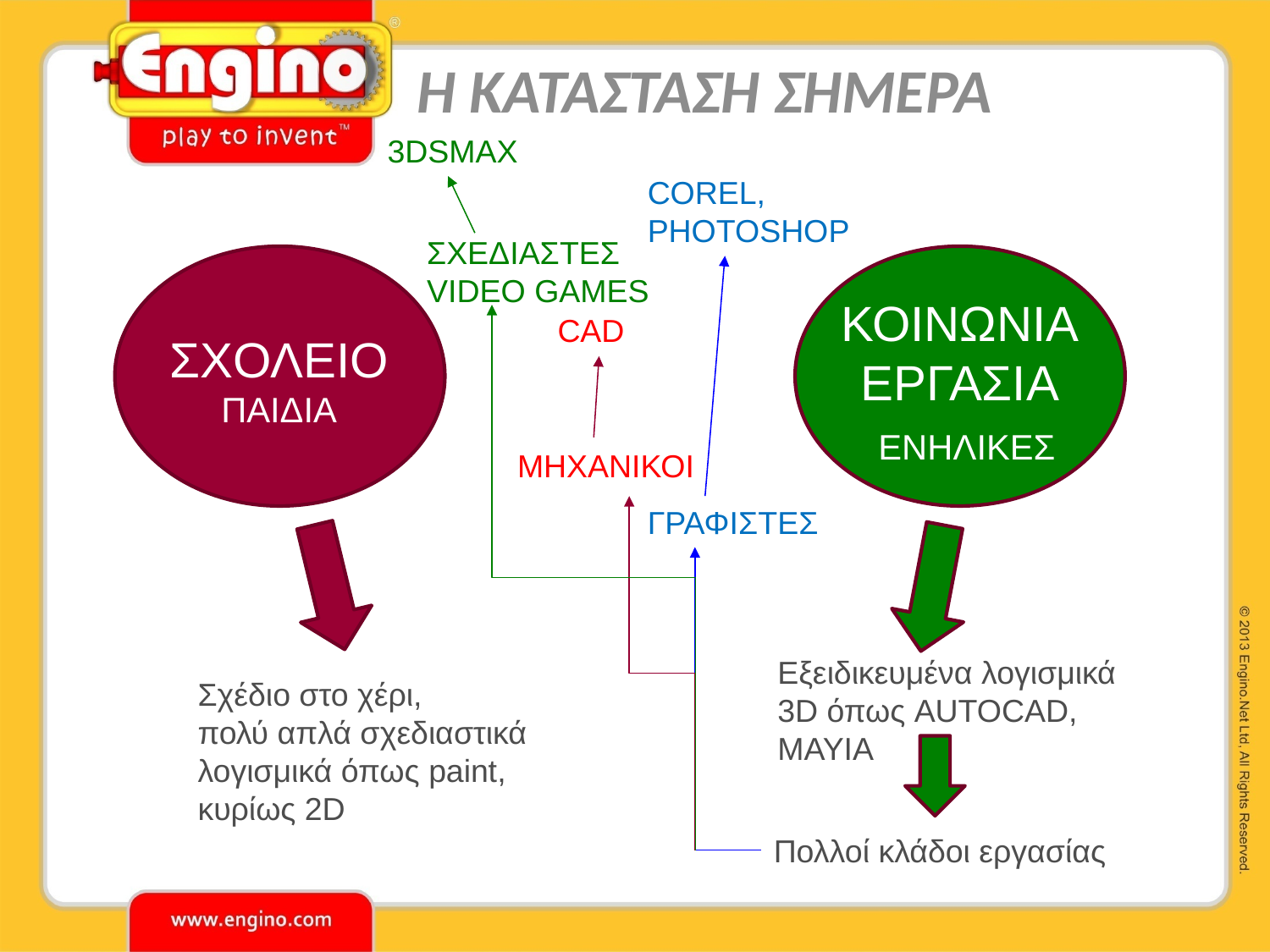

Η ΚΑΤΑΣΤΑΣΗ ΣΗΜΕΡΑ
3DSMAX
COREL, PHOTOSHOP
ΣΧΕΔΙΑΣΤΕΣ VIDEO GAMES

ΚΟΙΝΩΝΙΑ
ΕΡΓΑΣΙΑ
 ΕΝΗΛΙΚΕΣ
CAD
ΣΧΟΛΕΙΟ ΠΑΙΔΙΑ
ΜΗΧΑΝΙΚΟΙ
ΓΡΑΦΙΣΤΕΣ

Εξειδικευμένα λογισμικά 3D όπως AUTOCAD, MAYIA
Σχέδιο στο χέρι,
πολύ απλά σχεδιαστικά λογισμικά όπως paint, κυρίως 2D

Πολλοί κλάδοι εργασίας